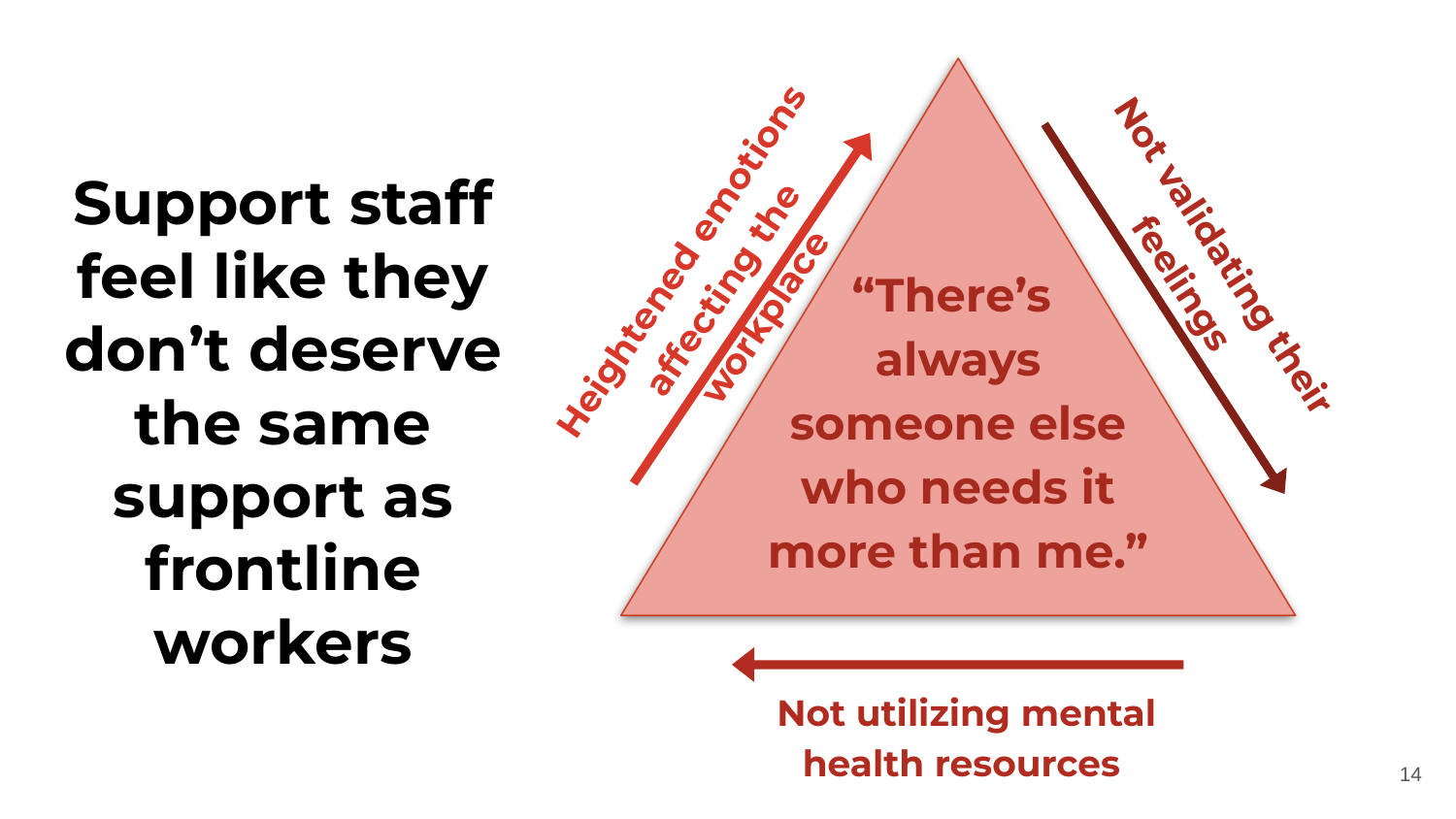

Heightened emotions affecting the workplace

Not validating their feelings

# Support staff feel like they don’t deserve the same support as frontline workers
“There’s
always someone else who needs it more than me.”

Not utilizing mental health resources
14